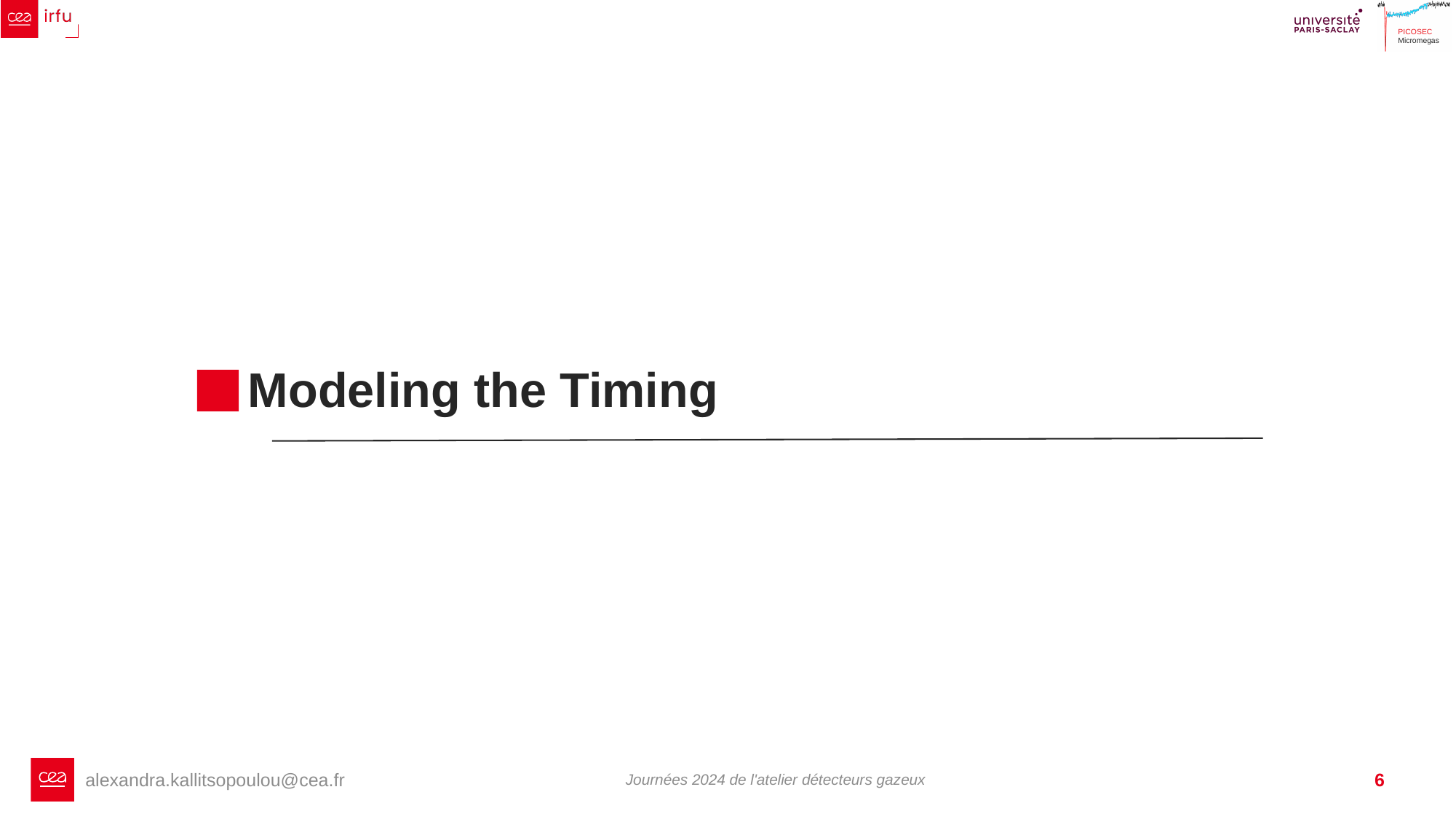

Modeling the Timing
Journées 2024 de l'atelier détecteurs gazeux

6